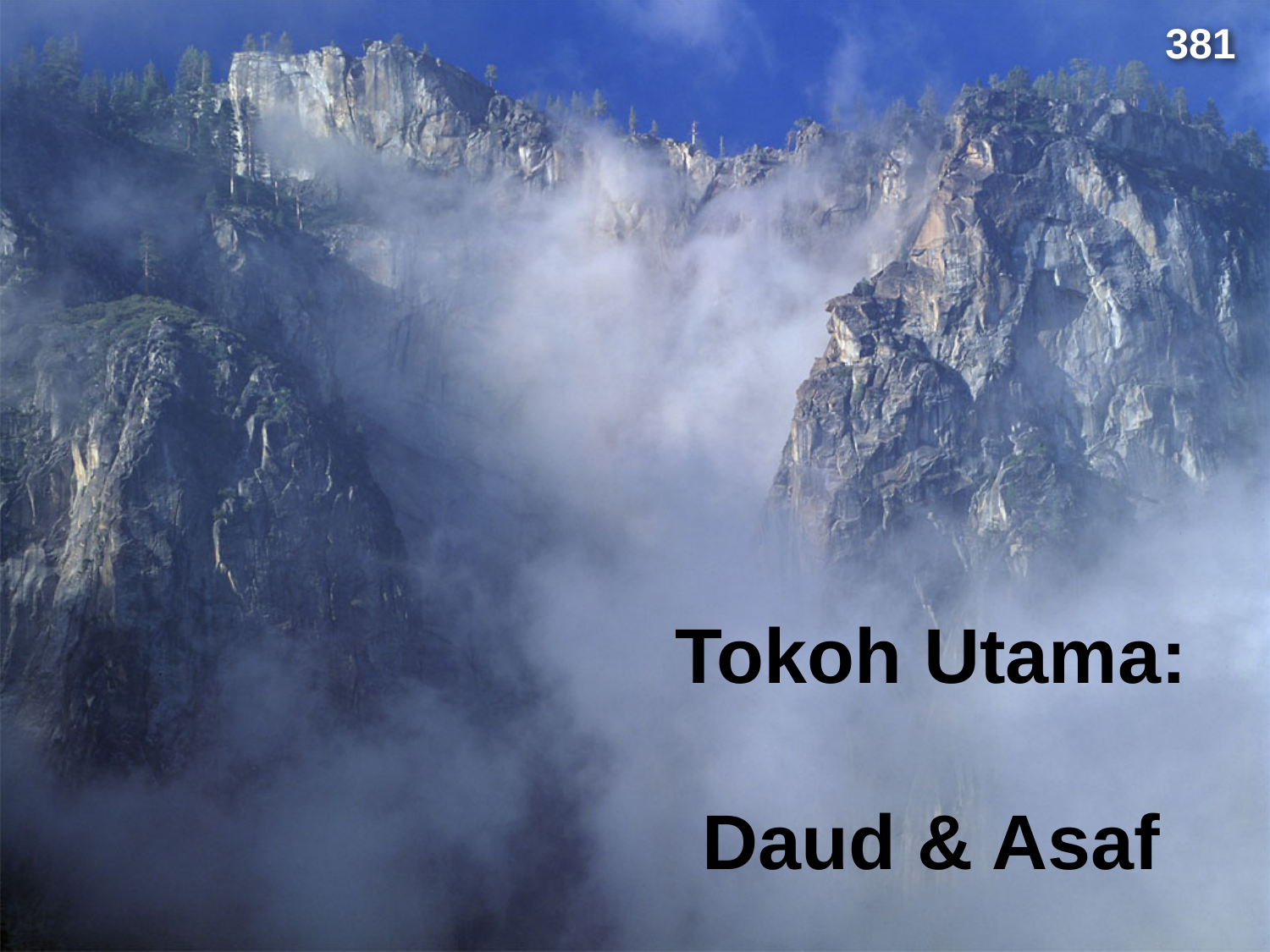

381
# Tokoh Utama: Daud & Asaf